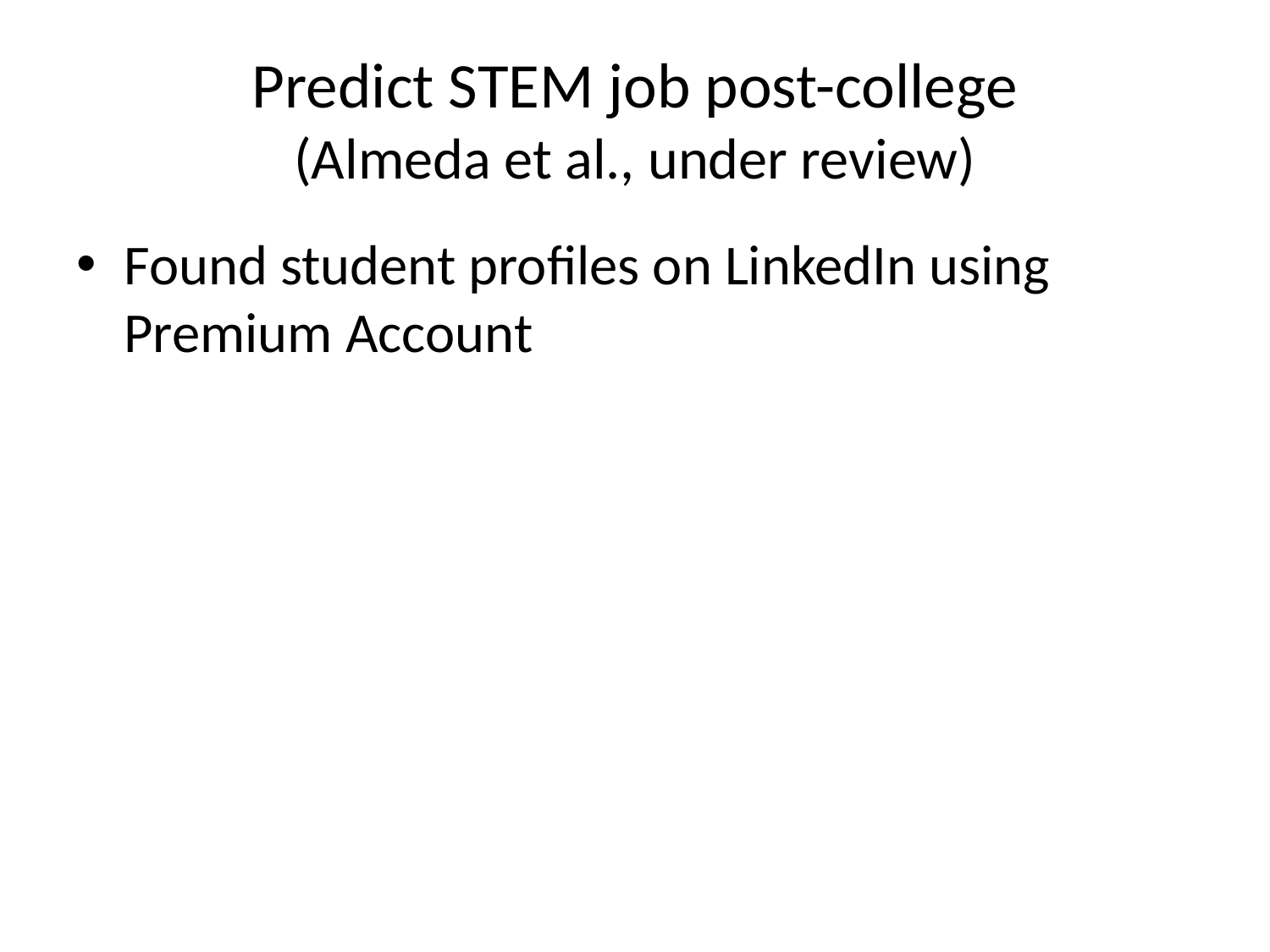

# Predict STEM job post-college (Almeda et al., under review)
Found student profiles on LinkedIn using Premium Account